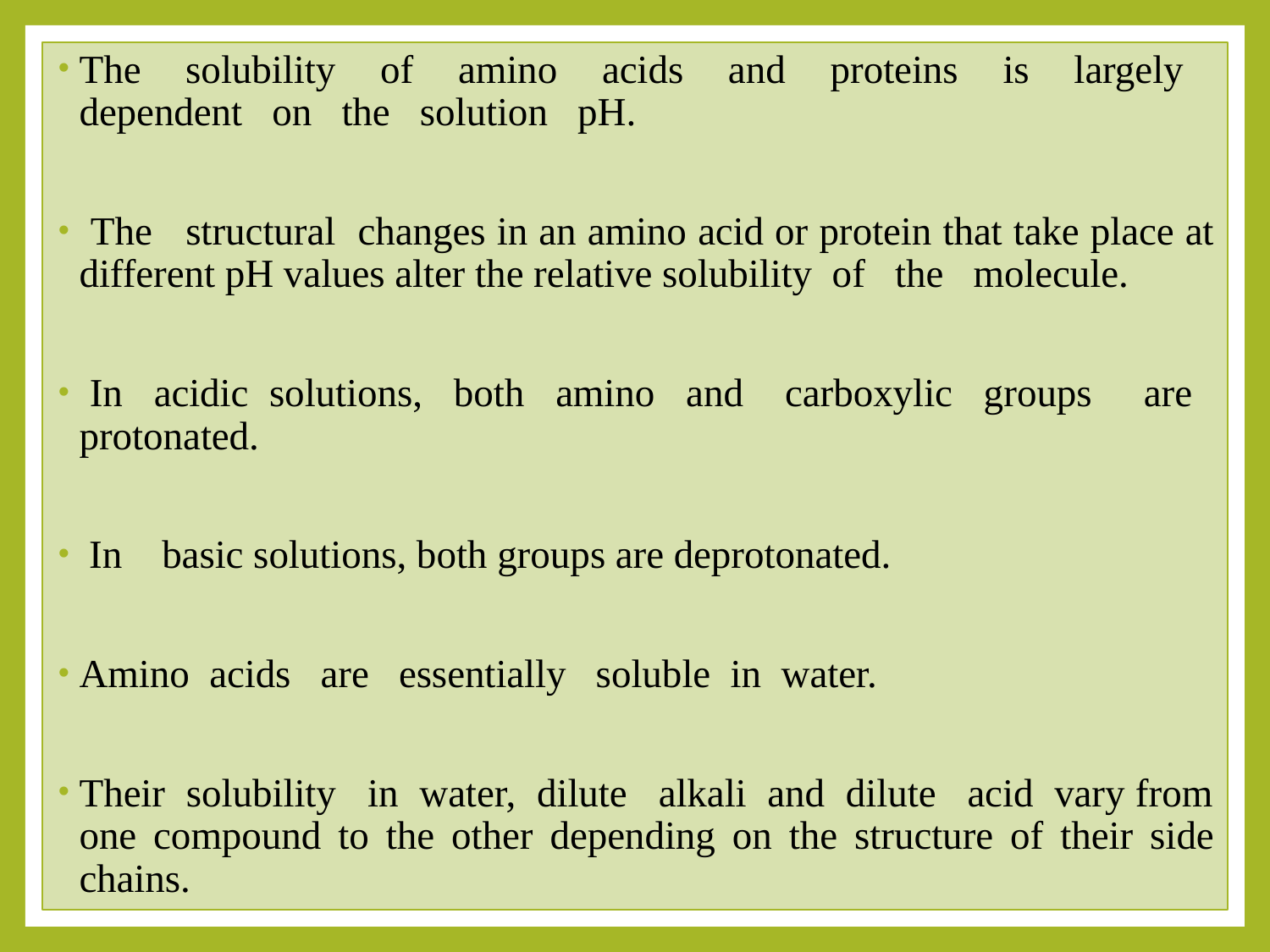

The   solubility   of   amino   acids   and   proteins   is   largely   dependent   on   the   solution   pH.

 The   structural  changes in an amino acid or protein that take place at different pH values alter the relative solubility  of   the   molecule.

 In   acidic  solutions,   both   amino   and    carboxylic   groups     are   protonated.

 In    basic solutions, both groups are deprotonated.

Amino  acids   are   essentially   soluble  in  water.

Their  solubility   in  water,  dilute   alkali  and  dilute   acid  vary from one compound to the other depending on the structure of their side chains.